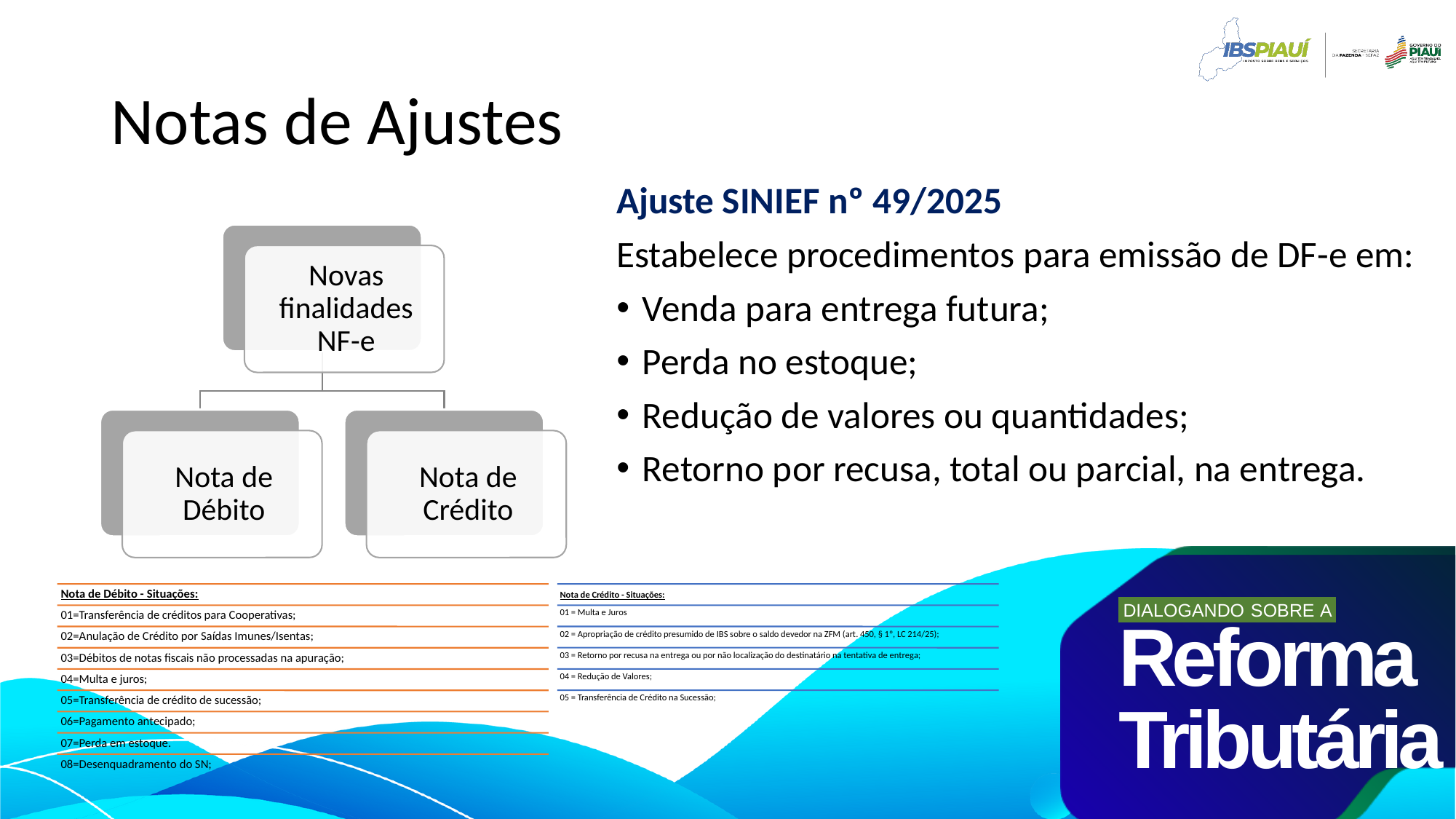

# Notas de Ajustes
Ajuste SINIEF nº 49/2025
Estabelece procedimentos para emissão de DF-e em:
Venda para entrega futura;
Perda no estoque;
Redução de valores ou quantidades;
Retorno por recusa, total ou parcial, na entrega.

Novas finalidades NF-e
Nota de Débito
Nota de Crédito
Nota de Débito - Situações:
01=Transferência de créditos para Cooperativas;
02=Anulação de Crédito por Saídas Imunes/Isentas;
03=Débitos de notas fiscais não processadas na apuração;
04=Multa e juros;
05=Transferência de crédito de sucessão;
06=Pagamento antecipado;
07=Perda em estoque.
08=Desenquadramento do SN;
Nota de Crédito - Situações:
01 = Multa e Juros
02 = Apropriação de crédito presumido de IBS sobre o saldo devedor na ZFM (art. 450, § 1º, LC 214/25);
03 = Retorno por recusa na entrega ou por não localização do destinatário na tentativa de entrega;
04 = Redução de Valores;
05 = Transferência de Crédito na Sucessão;